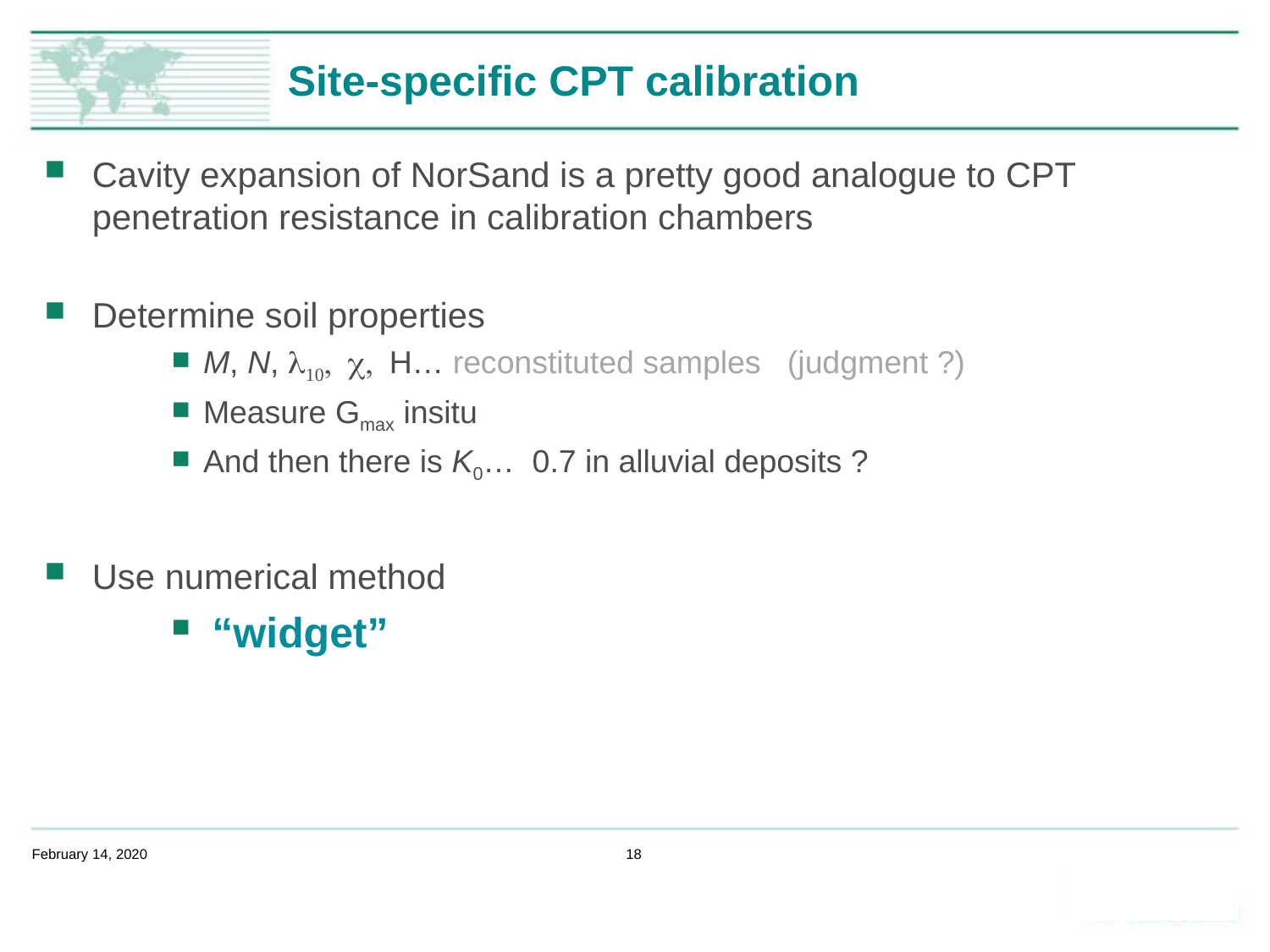

# Site-specific CPT calibration
Cavity expansion of NorSand is a pretty good analogue to CPT penetration resistance in calibration chambers

Determine soil properties
M, N, λ10, χ, H… reconstituted samples   (judgment ?)
Measure Gmax insitu
And then there is K0…  0.7 in alluvial deposits ?

Use numerical method
 “widget”
February 14, 2020
18